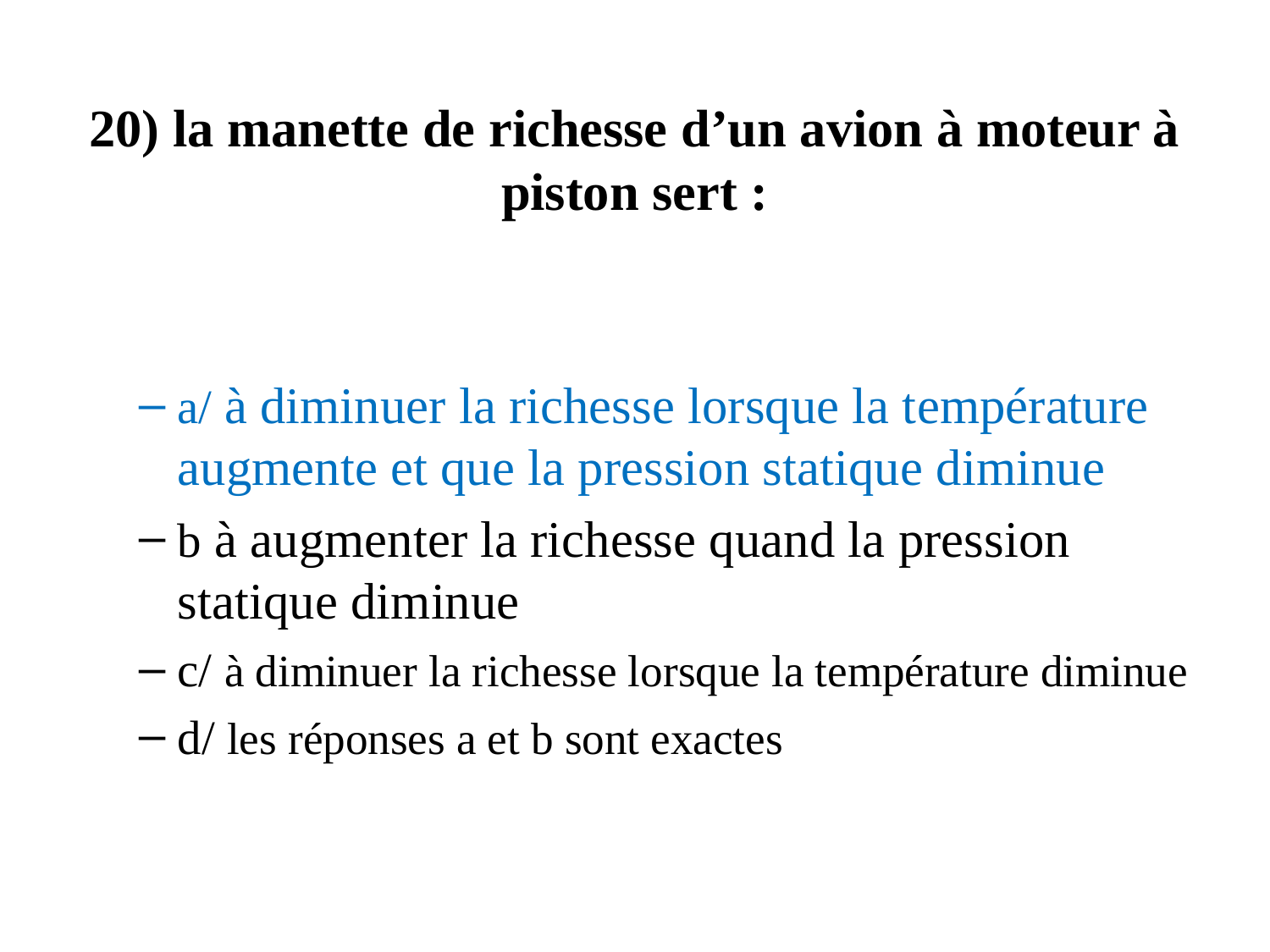

# 20) la manette de richesse d’un avion à moteur à piston sert :
a/ à diminuer la richesse lorsque la température augmente et que la pression statique diminue
b à augmenter la richesse quand la pression statique diminue
c/ à diminuer la richesse lorsque la température diminue
d/ les réponses a et b sont exactes